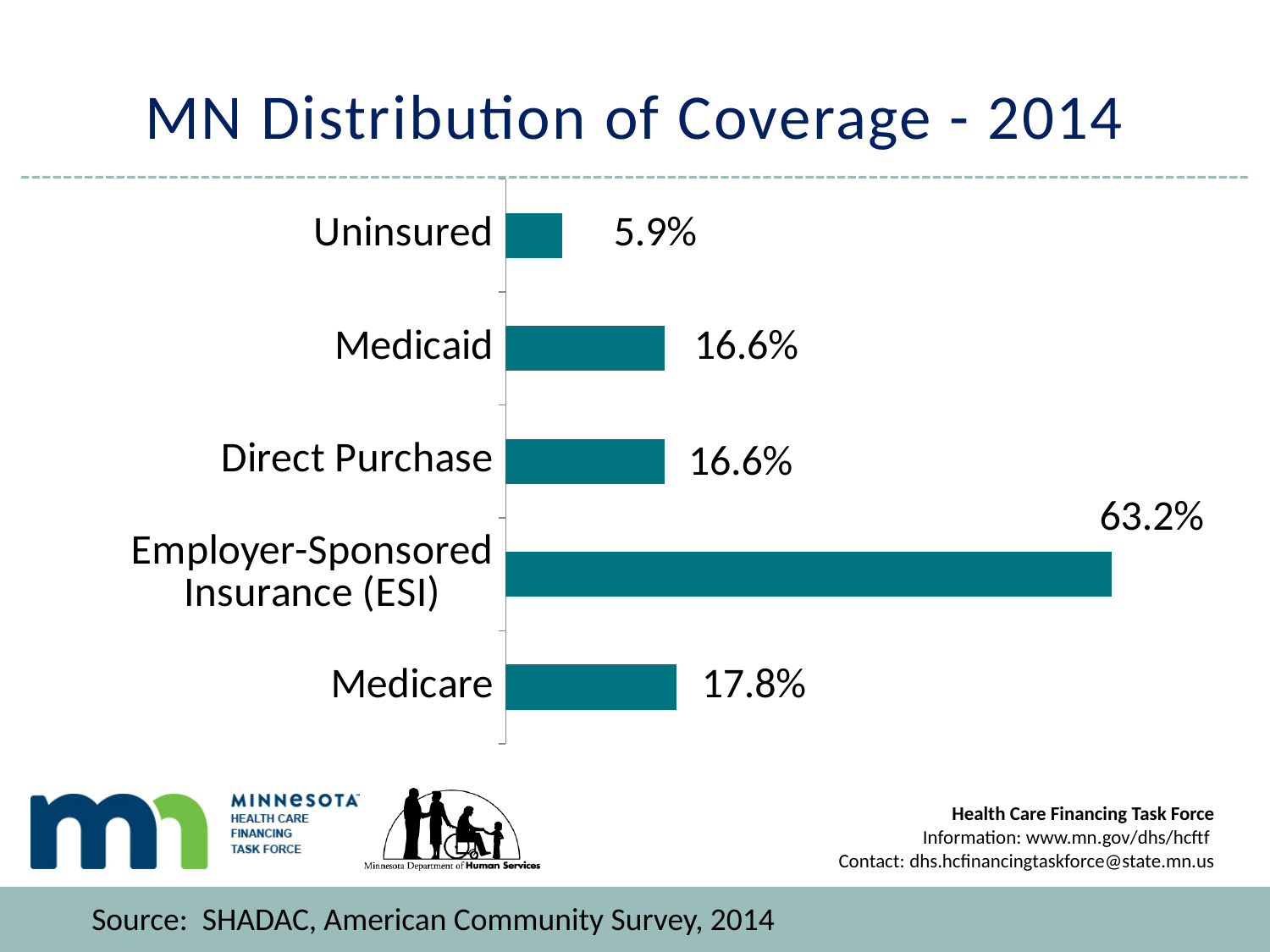

# MN Distribution of Coverage - 2014

### Chart

| Category |  |
|---|---|
| Medicare | 0.178 |
| Employer-Sponsored Insurance (ESI) | 0.632 |
| Direct Purchase | 0.166 |
| Medicaid | 0.166 |
| Uninsured | 0.059 |
Source:  SHADAC, American Community Survey, 2014